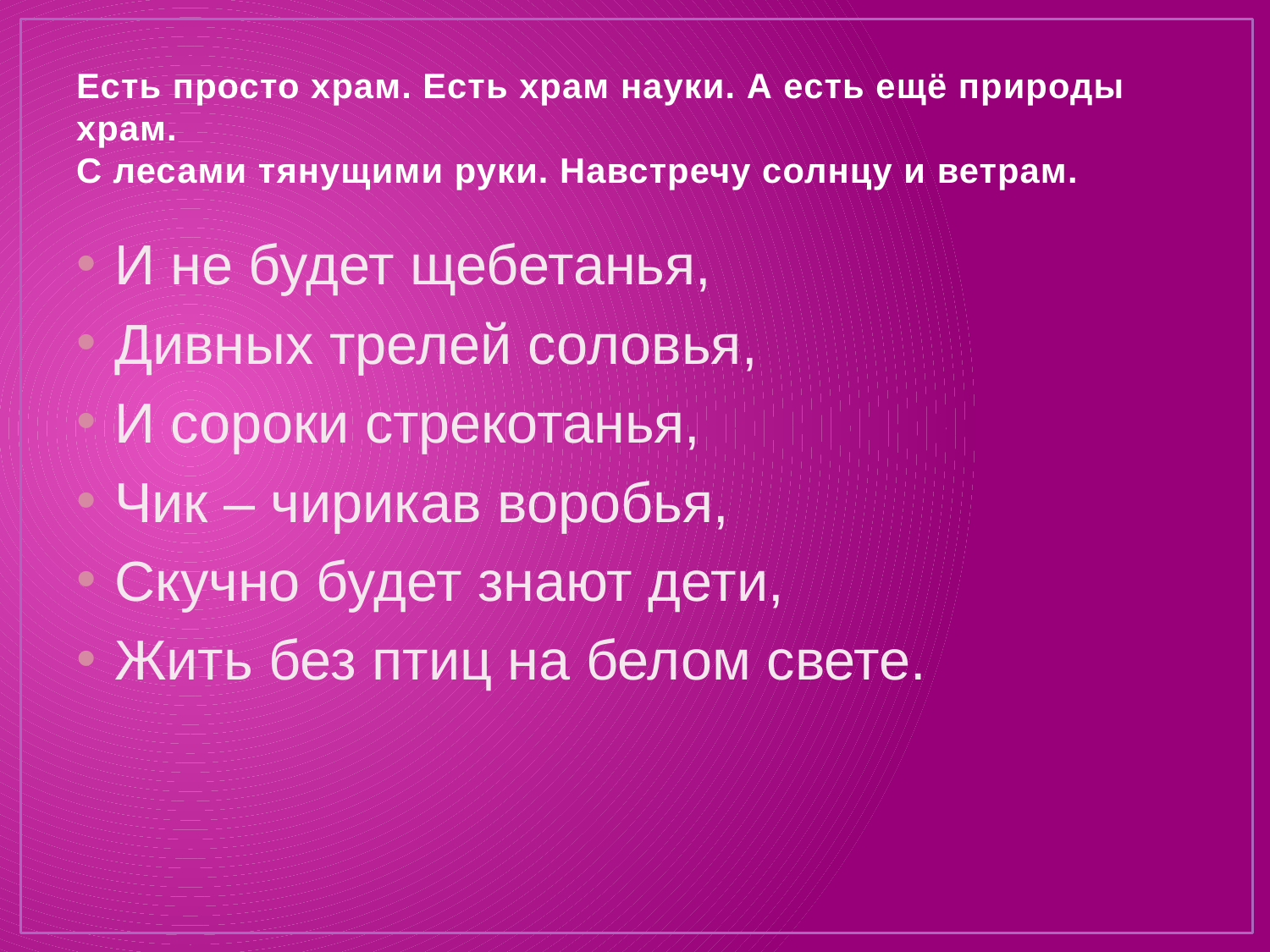

# Есть просто храм. Есть храм науки. А есть ещё природы храм. С лесами тянущими руки. Навстречу солнцу и ветрам.
И не будет щебетанья,
Дивных трелей соловья,
И сороки стрекотанья,
Чик – чирикав воробья,
Скучно будет знают дети,
Жить без птиц на белом свете.